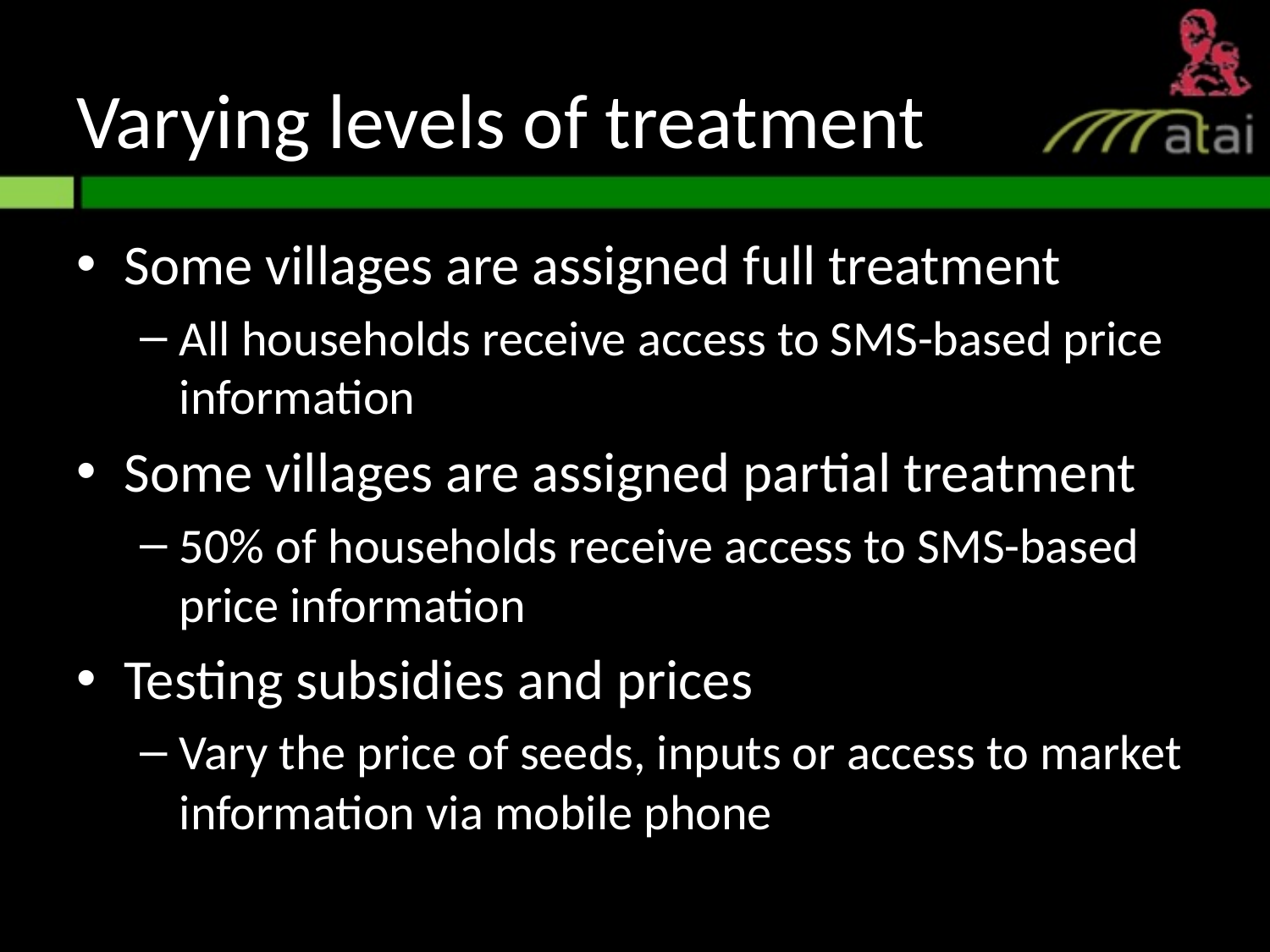

# Varying levels of treatment
Some villages are assigned full treatment
All households receive access to SMS-based price information
Some villages are assigned partial treatment
50% of households receive access to SMS-based price information
Testing subsidies and prices
Vary the price of seeds, inputs or access to market information via mobile phone